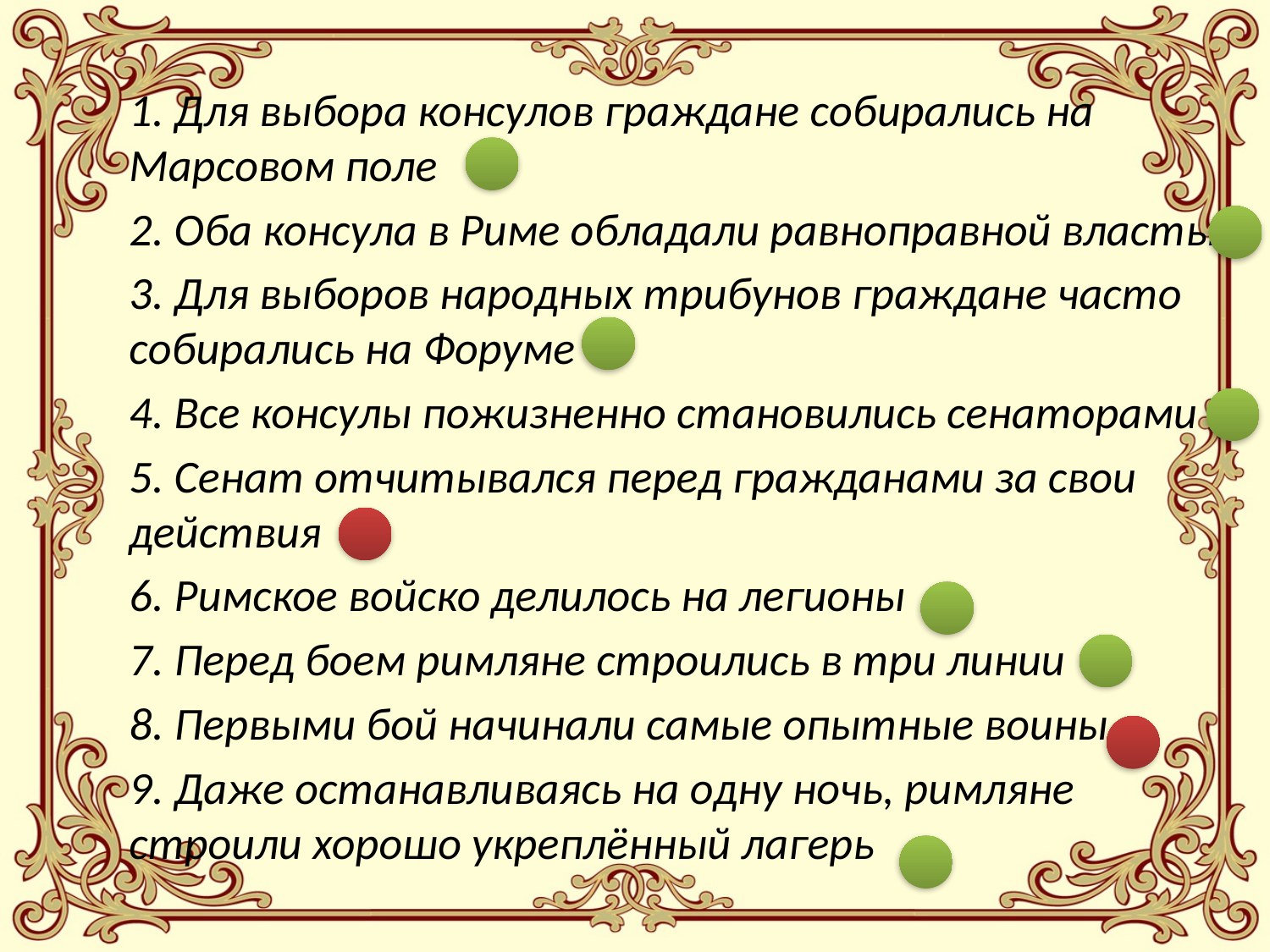

1. Для выбора консулов граждане собирались на Марсовом поле
2. Оба консула в Риме обладали равноправной властью
3. Для выборов народных трибунов граждане часто собирались на Форуме
4. Все консулы пожизненно становились сенаторами
5. Сенат отчитывался перед гражданами за свои действия
6. Римское войско делилось на легионы
7. Перед боем римляне строились в три линии
8. Первыми бой начинали самые опытные воины
9. Даже останавливаясь на одну ночь, римляне строили хорошо укреплённый лагерь